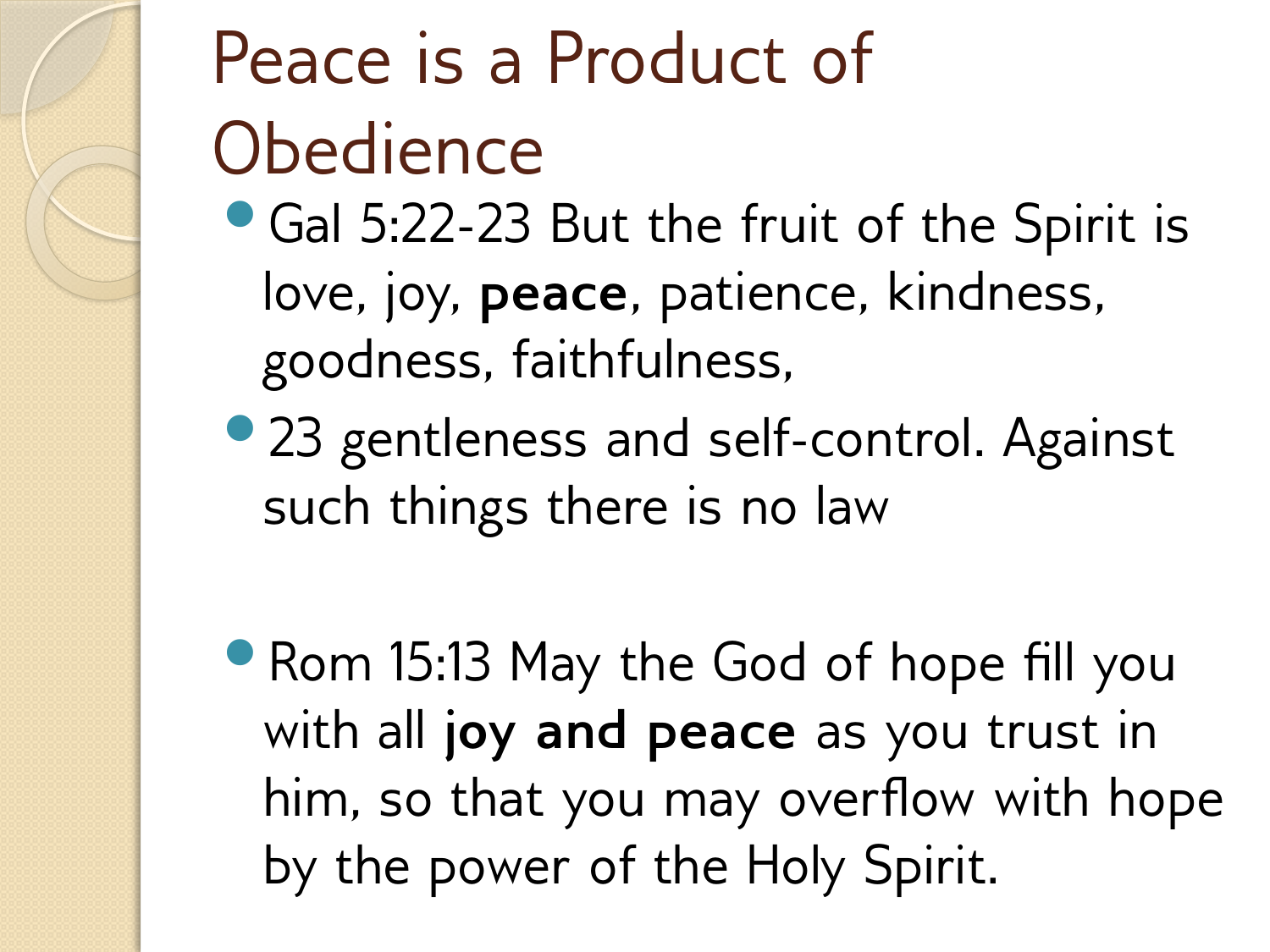

# Peace is a Product of Obedience
Gal 5:22-23 But the fruit of the Spirit is love, joy, peace, patience, kindness, goodness, faithfulness,
23 gentleness and self-control. Against such things there is no law

Rom 15:13 May the God of hope fill you with all joy and peace as you trust in him, so that you may overflow with hope by the power of the Holy Spirit.